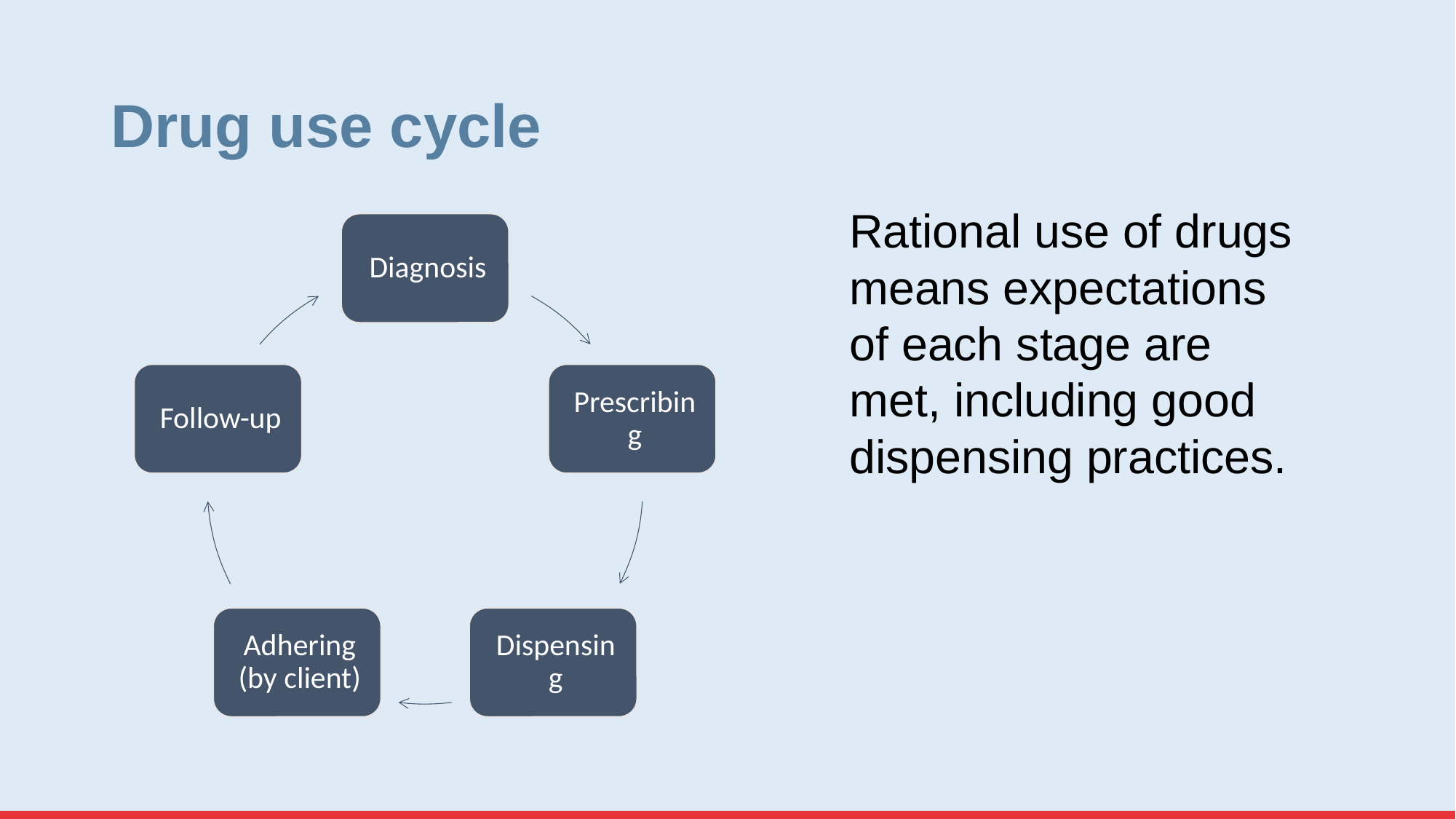

# Drug use cycle
Rational use of drugs means expectations of each stage are met, including good dispensing practices.

Diagnosis
Prescribing
Dispensing
Adhering (by client)
Follow-up